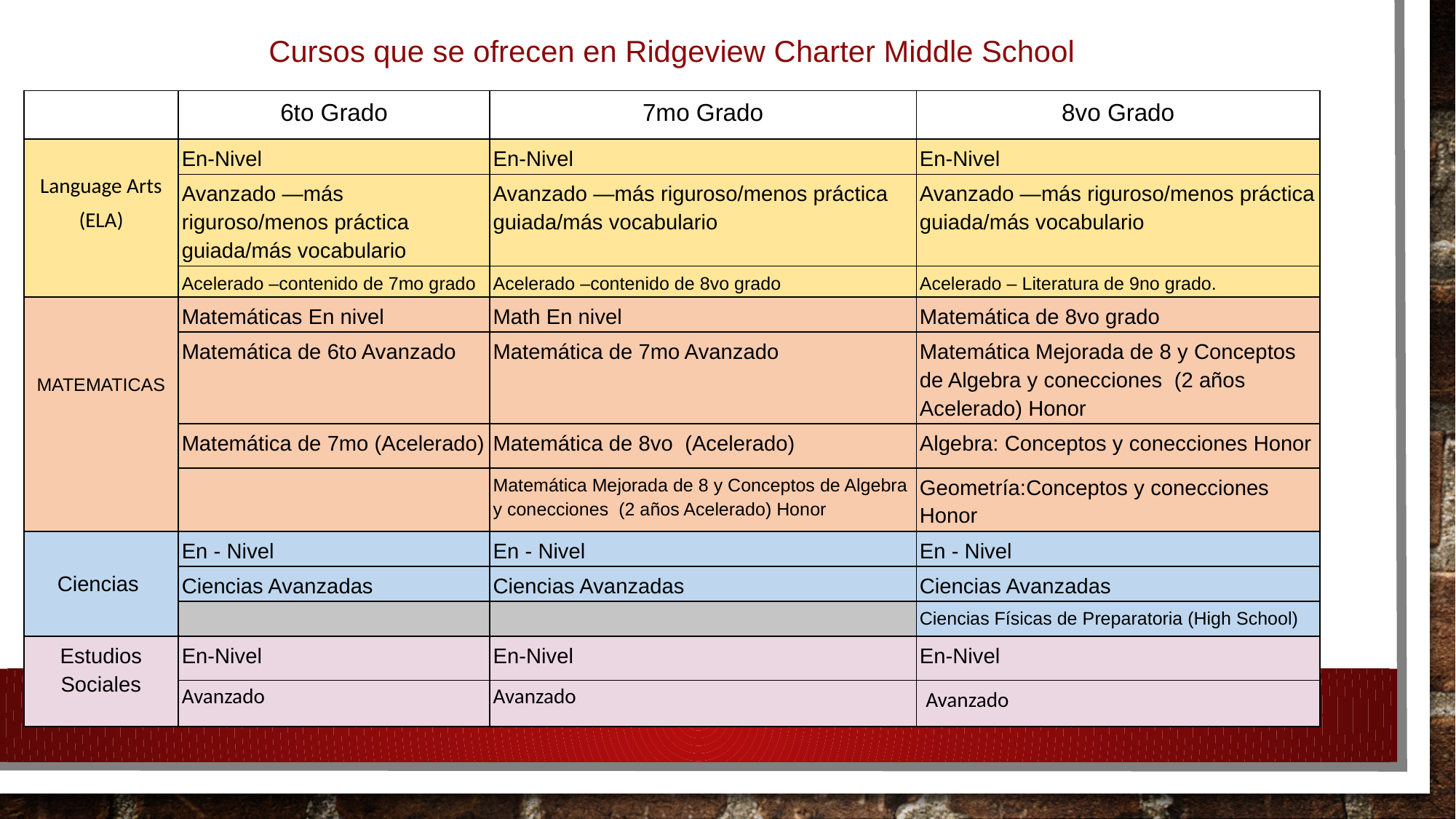

Cursos que se ofrecen en Ridgeview Charter Middle School

|  | 6to Grado | 7mo Grado | 8vo Grado |
| --- | --- | --- | --- |
| Language Arts (ELA) | En-Nivel | En-Nivel | En-Nivel |
| ELA Advanced | Avanzado —más riguroso/menos práctica guiada/más vocabulario | Avanzado —más riguroso/menos práctica guiada/más vocabulario | Avanzado —más riguroso/menos práctica guiada/más vocabulario |
| ELA Accelerated | Acelerado –contenido de 7mo grado | Acelerado –contenido de 8vo grado | Acelerado – Literatura de 9no grado. |
| MATEMATICAS | Matemáticas En nivel | Math En nivel | Matemática de 8vo grado |
| Math 6 Enhanced | Matemática de 6to Avanzado | Matemática de 7mo Avanzado | Matemática Mejorada de 8 y Conceptos de Algebra y conecciones (2 años Acelerado) Honor |
| Math Advanced | Matemática de 7mo (Acelerado) | Matemática de 8vo (Acelerado) | Algebra: Conceptos y conecciones Honor |
|  |  | Matemática Mejorada de 8 y Conceptos de Algebra y conecciones (2 años Acelerado) Honor | Geometría:Conceptos y conecciones Honor |
| Ciencias | En - Nivel | En - Nivel | En - Nivel |
| Science Advanced | Ciencias Avanzadas | Ciencias Avanzadas | Ciencias Avanzadas |
|  |  |  | Ciencias Físicas de Preparatoria (High School) |
| Estudios Sociales | En-Nivel | En-Nivel | En-Nivel |
| Social Studies Advanced | Avanzado | Avanzado | Avanzado |